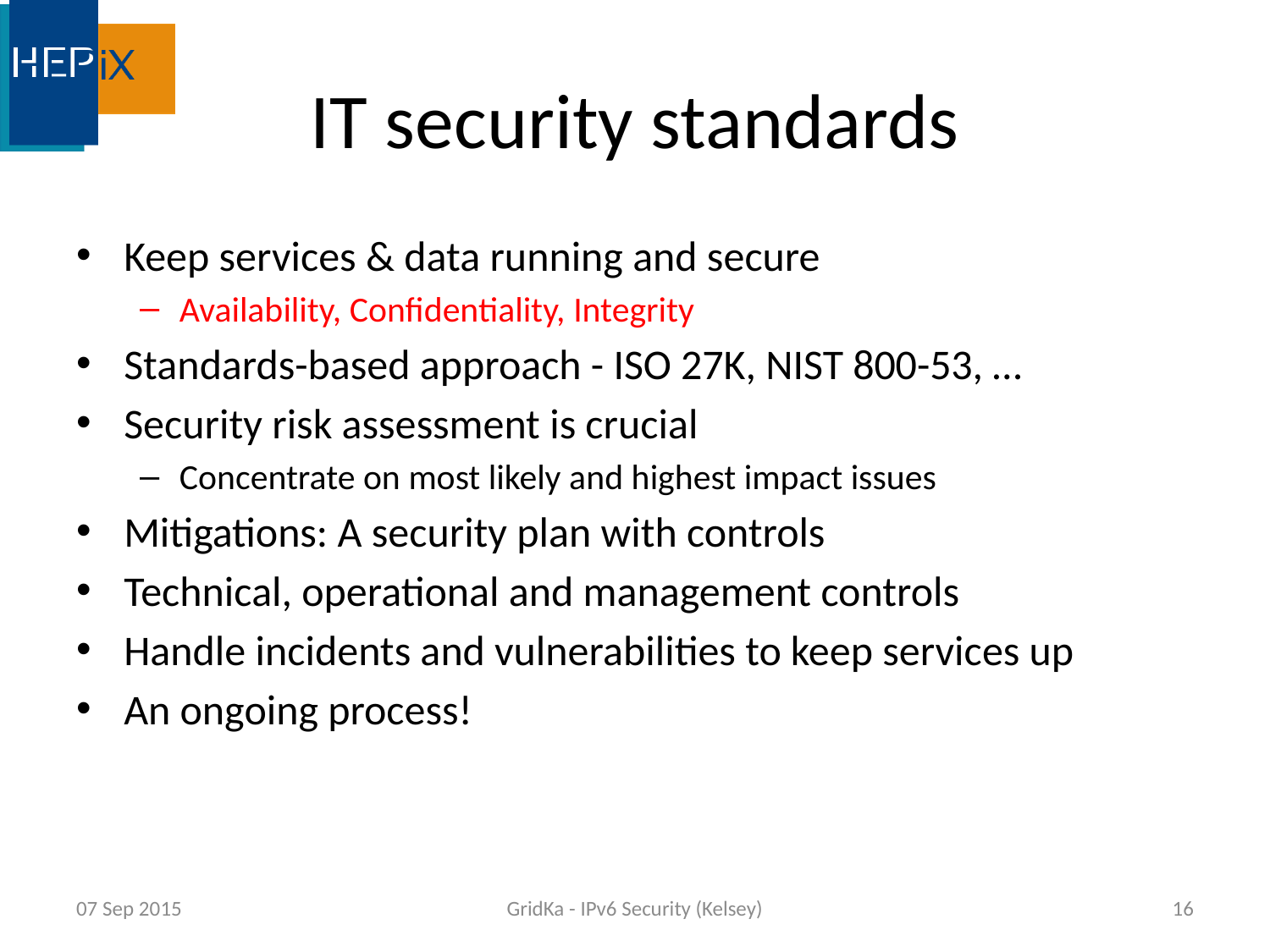

# IT security standards
Keep services & data running and secure
Availability, Confidentiality, Integrity
Standards-based approach - ISO 27K, NIST 800-53, …
Security risk assessment is crucial
Concentrate on most likely and highest impact issues
Mitigations: A security plan with controls
Technical, operational and management controls
Handle incidents and vulnerabilities to keep services up
An ongoing process!
07 Sep 2015
GridKa - IPv6 Security (Kelsey)
16